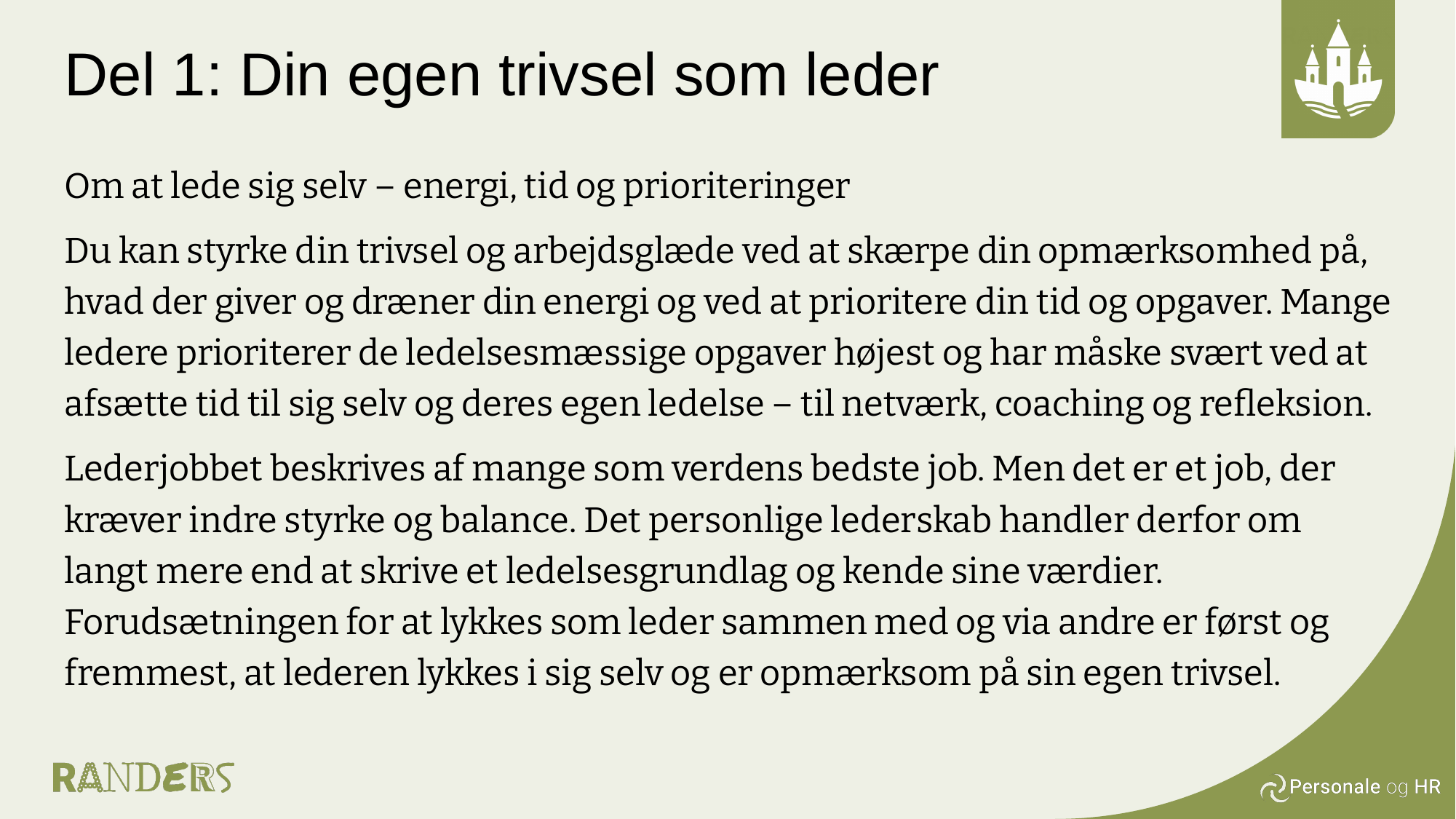

# Del 1: Din egen trivsel som leder
Om at lede sig selv – energi, tid og prioriteringer
Du kan styrke din trivsel og arbejdsglæde ved at skærpe din opmærksomhed på, hvad der giver og dræner din energi og ved at prioritere din tid og opgaver. Mange ledere prioriterer de ledelsesmæssige opgaver højest og har måske svært ved at afsætte tid til sig selv og deres egen ledelse – til netværk, coaching og refleksion.
Lederjobbet beskrives af mange som verdens bedste job. Men det er et job, der kræver indre styrke og balance. Det personlige lederskab handler derfor om langt mere end at skrive et ledelsesgrundlag og kende sine værdier. Forudsætningen for at lykkes som leder sammen med og via andre er først og fremmest, at lederen lykkes i sig selv og er opmærksom på sin egen trivsel.